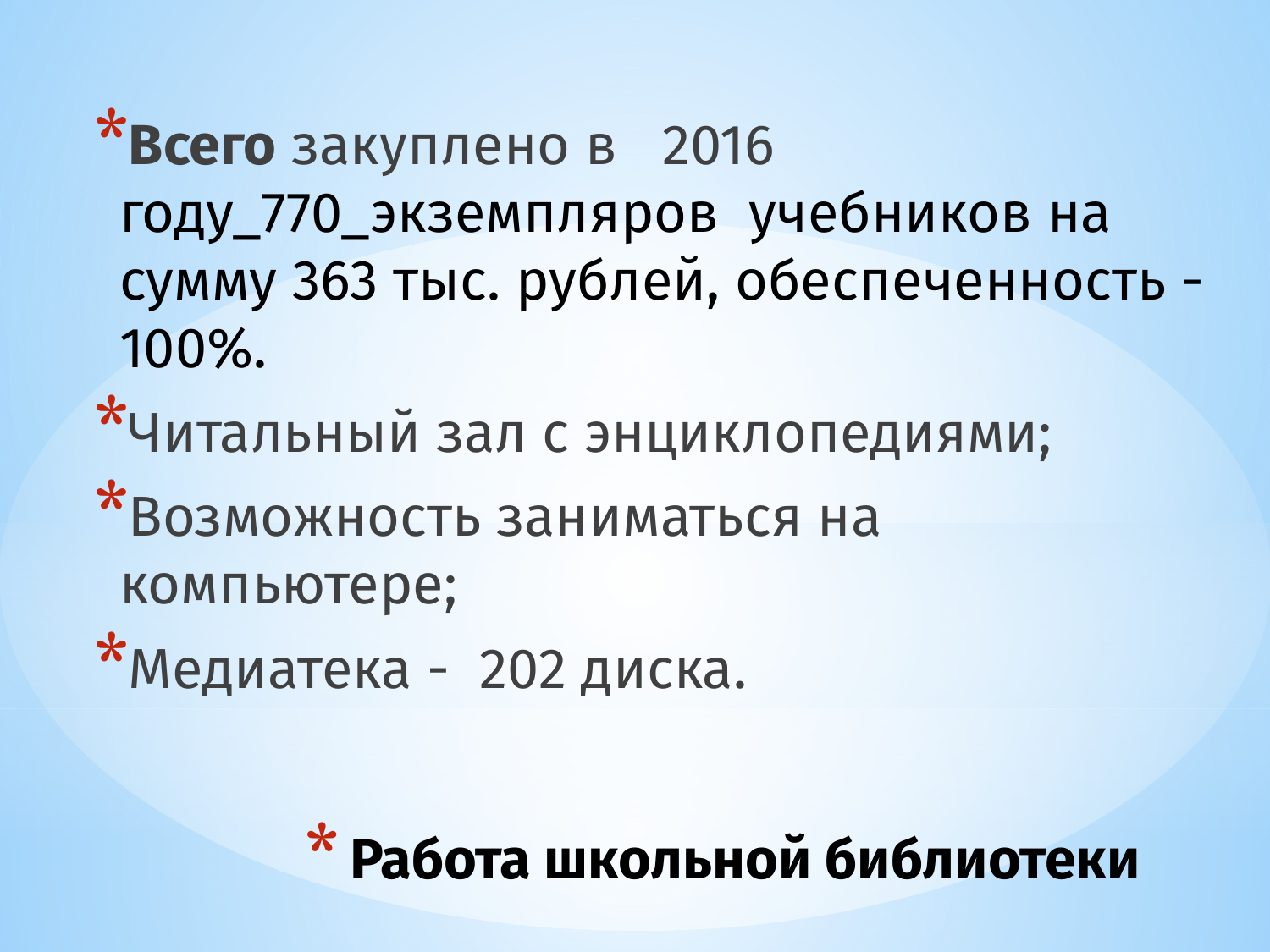

Всего закуплено в   2016 году_770_экземпляров  учебников на сумму 363 тыс. рублей, обеспеченность -100%.
Читальный зал с энциклопедиями;
Возможность заниматься на компьютере;
Медиатека -  202 диска.

# Работа школьной библиотеки